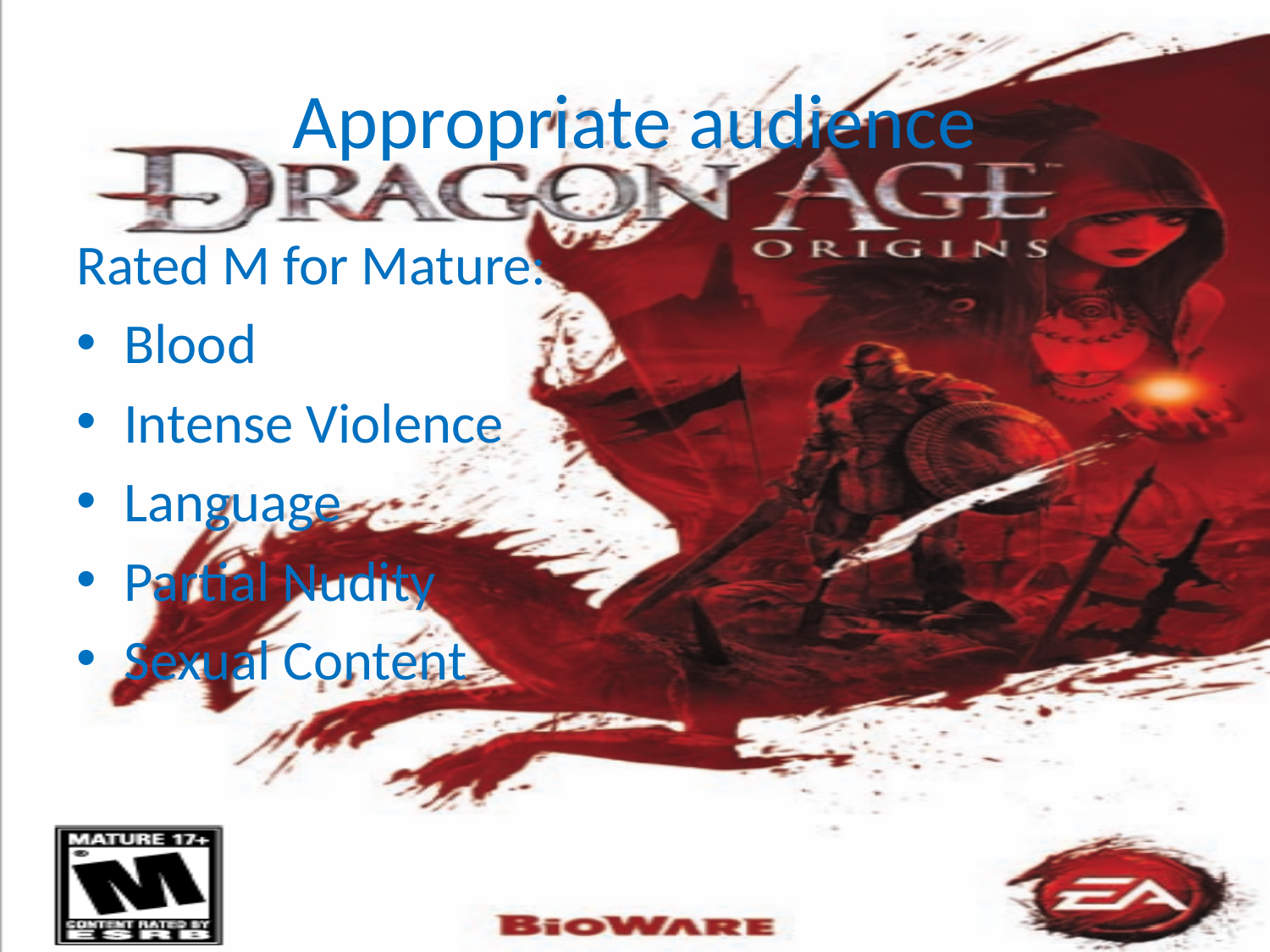

# Appropriate audience
Rated M for Mature:
Blood
Intense Violence
Language
Partial Nudity
Sexual Content